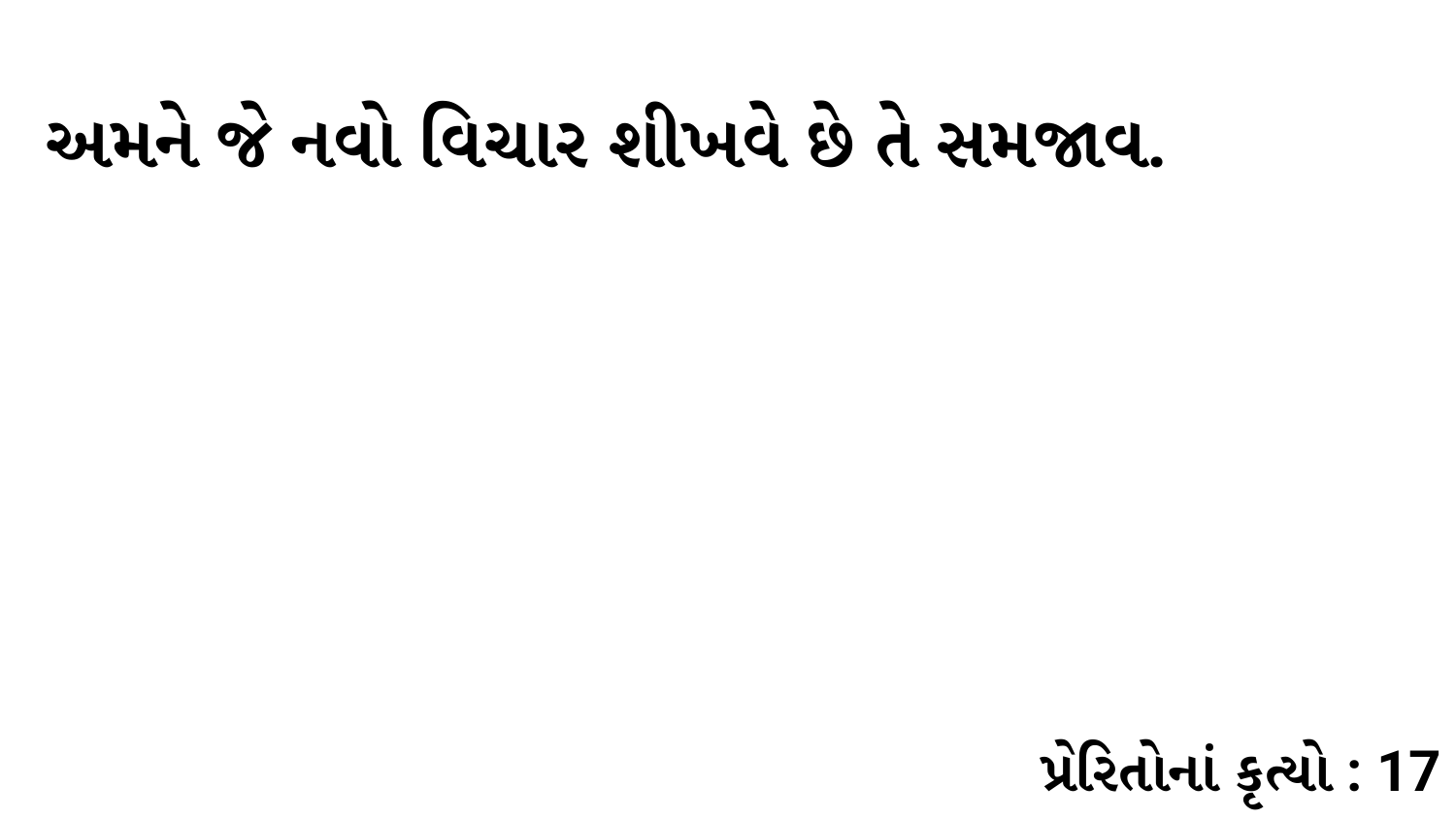

અમને જે નવો વિચાર શીખવે છે તે સમજાવ.
પ્રેરિતોનાં કૃત્યો : 17